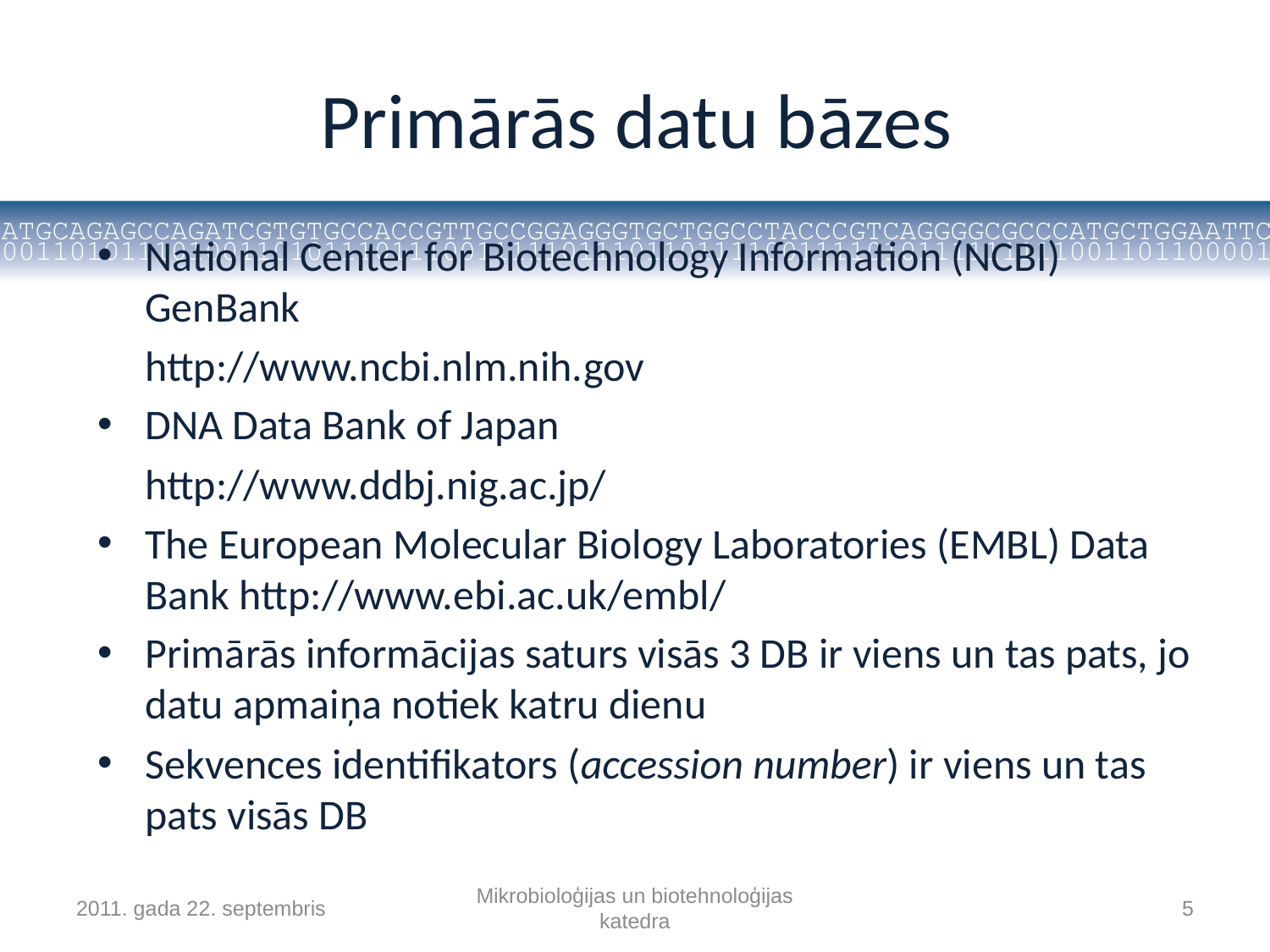

# Primārās datu bāzes
National Center for Biotechnology Information (NCBI) GenBank
	http://www.ncbi.nlm.nih.gov
DNA Data Bank of Japan
	http://www.ddbj.nig.ac.jp/
The European Molecular Biology Laboratories (EMBL) Data Bank http://www.ebi.ac.uk/embl/
Primārās informācijas saturs visās 3 DB ir viens un tas pats, jo datu apmaiņa notiek katru dienu
Sekvences identifikators (accession number) ir viens un tas pats visās DB
2011. gada 22. septembris
Mikrobioloģijas un biotehnoloģijas katedra
5